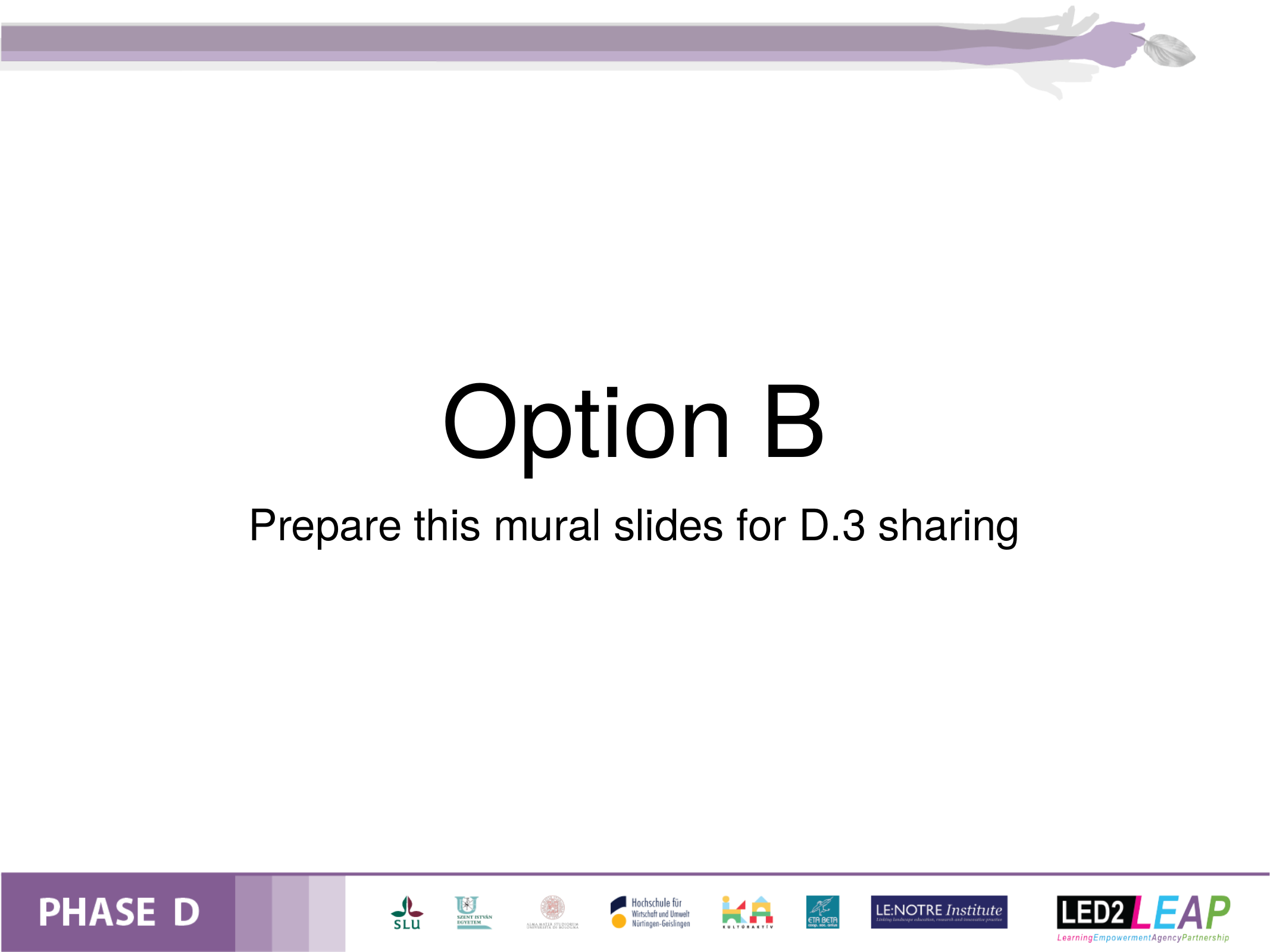

# Option B
Prepare this mural slides for D.3 sharing